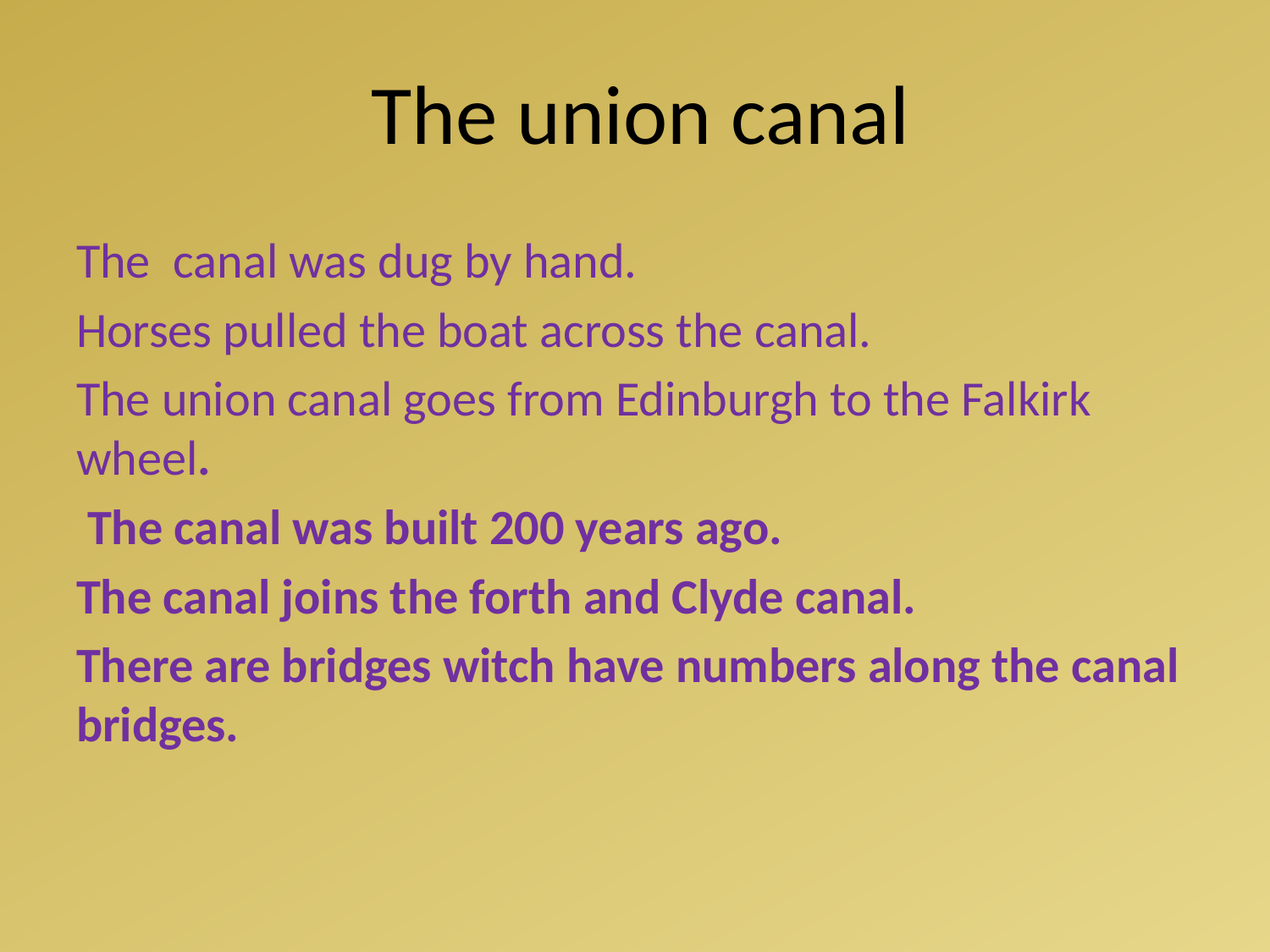

# The union canal
The  canal was dug by hand.
Horses pulled the boat across the canal.
The union canal goes from Edinburgh to the Falkirk wheel.
 The canal was built 200 years ago.
The canal joins the forth and Clyde canal.
There are bridges witch have numbers along the canal bridges.